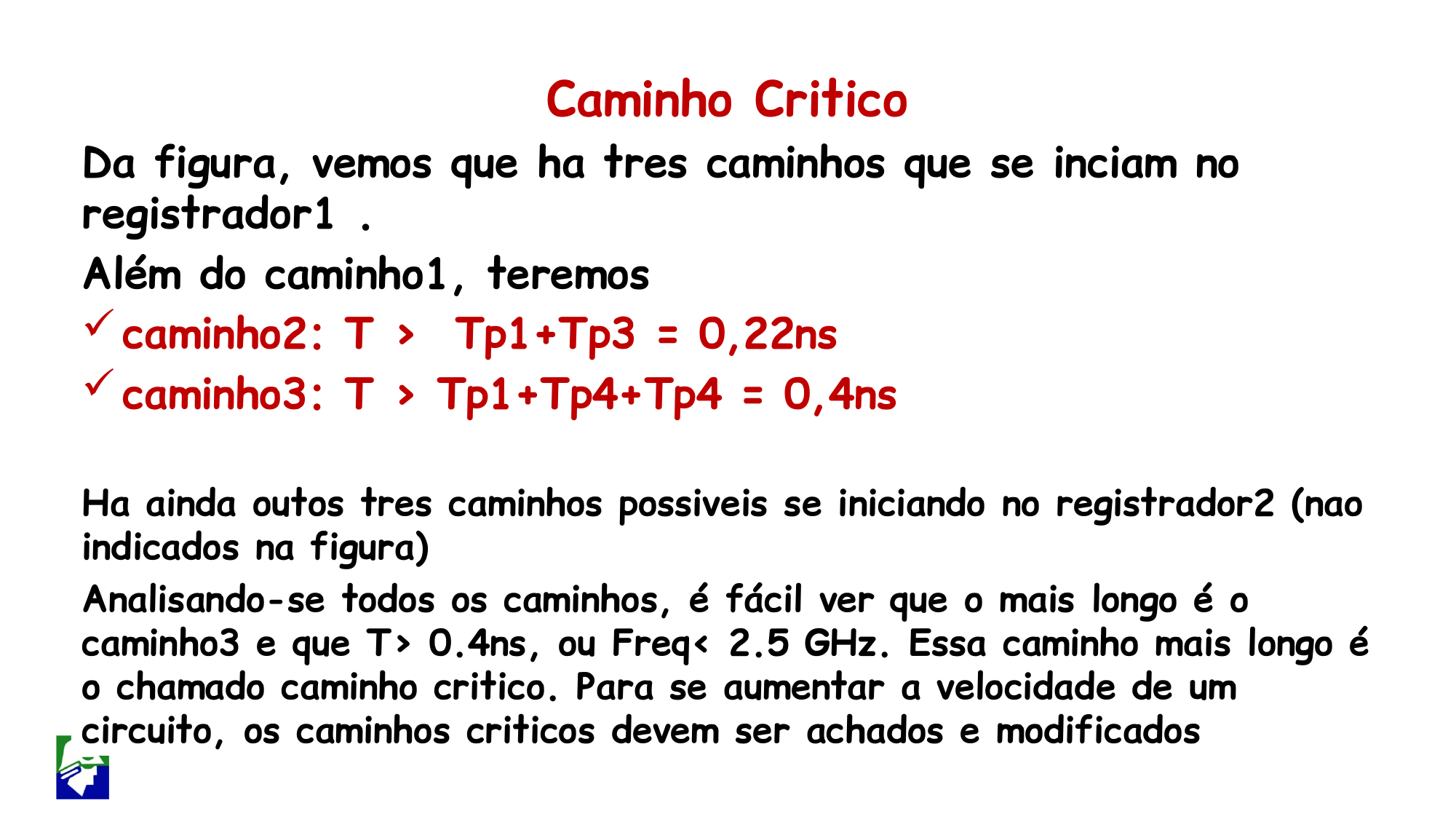

Caminho Critico
Da figura, vemos que ha tres caminhos que se inciam no registrador1 .
Além do caminho1, teremos
caminho2: T >  Tp1+Tp3 = 0,22ns
caminho3: T > Tp1+Tp4+Tp4 = 0,4ns

Ha ainda outos tres caminhos possiveis se iniciando no registrador2 (nao indicados na figura)
Analisando-se todos os caminhos, é fácil ver que o mais longo é o caminho3 e que T> 0.4ns, ou Freq< 2.5 GHz. Essa caminho mais longo é o chamado caminho critico. Para se aumentar a velocidade de um circuito, os caminhos criticos devem ser achados e modificados
16